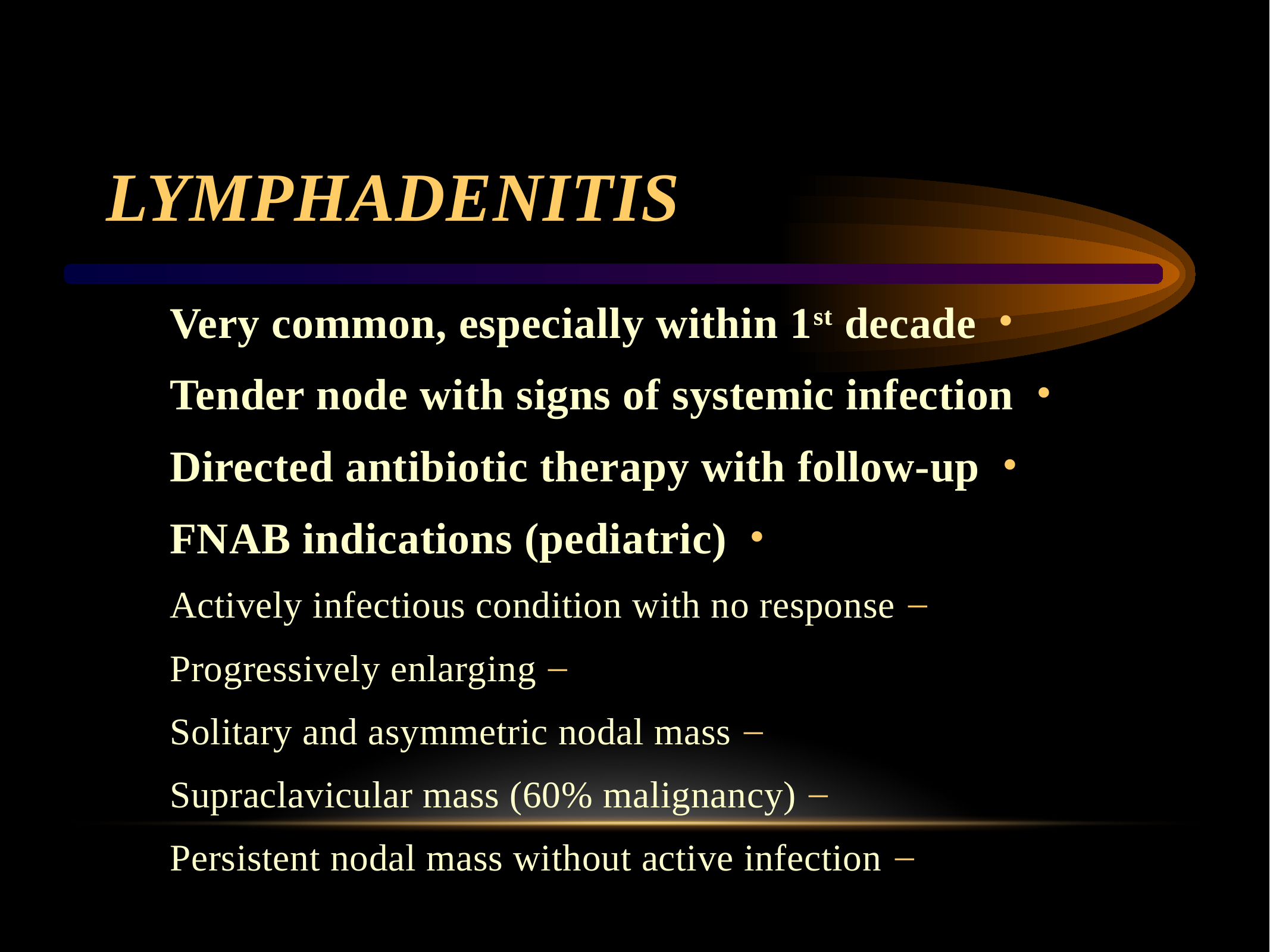

# Lymphadenitis

Very common, especially within 1st decade
Tender node with signs of systemic infection
Directed antibiotic therapy with follow-up
FNAB indications (pediatric)
Actively infectious condition with no response
Progressively enlarging
Solitary and asymmetric nodal mass
Supraclavicular mass (60% malignancy)
Persistent nodal mass without active infection